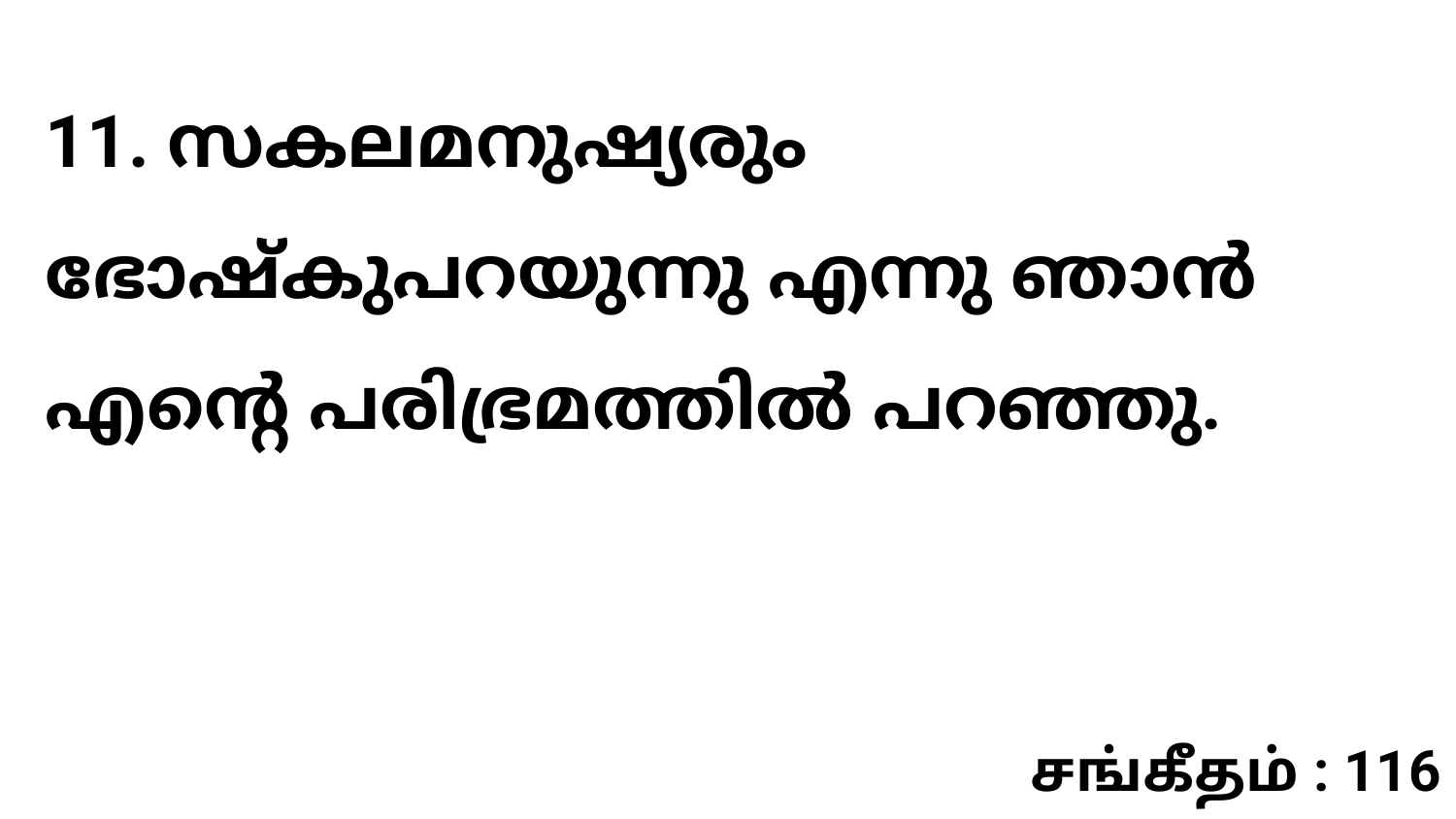

11. സകലമനുഷ്യരും ഭോഷ്കുപറയുന്നു എന്നു ഞാൻ എന്റെ പരിഭ്രമത്തിൽ പറഞ്ഞു.
சங்கீதம் : 116